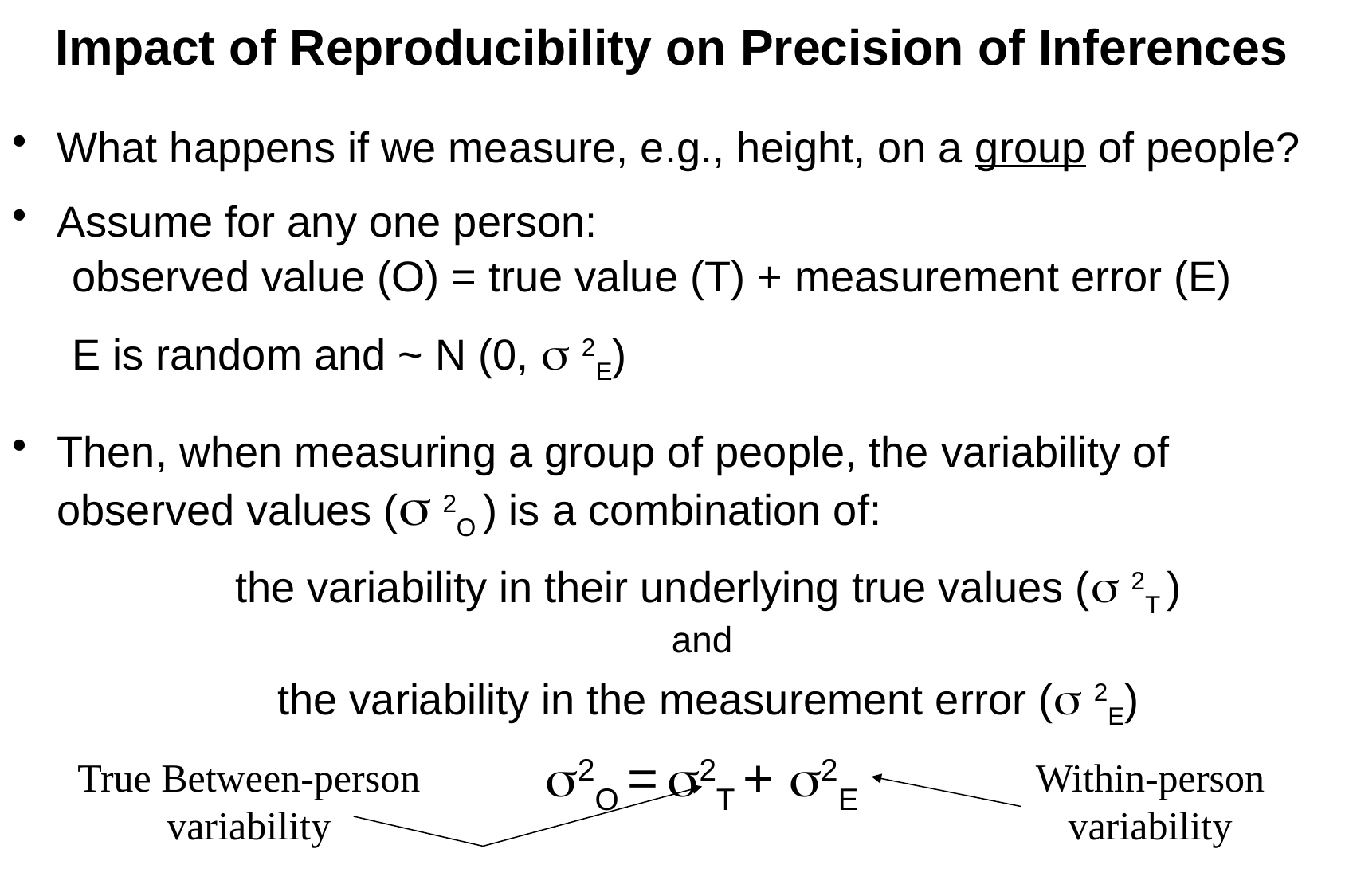

# Impact of Reproducibility on Precision of Inferences
What happens if we measure, e.g., height, on a group of people?

Assume for any one person:
observed value (O) = true value (T) + measurement error (E)
E is random and ~ N (0, σ 2E)

Then, when measuring a group of people, the variability of observed values (σ 2O ) is a combination of:

 the variability in their underlying true values (σ 2T )
and
 the variability in the measurement error (σ 2E)
σ2O = σ2T + σ2E

True Between-person variability
Within-person variability